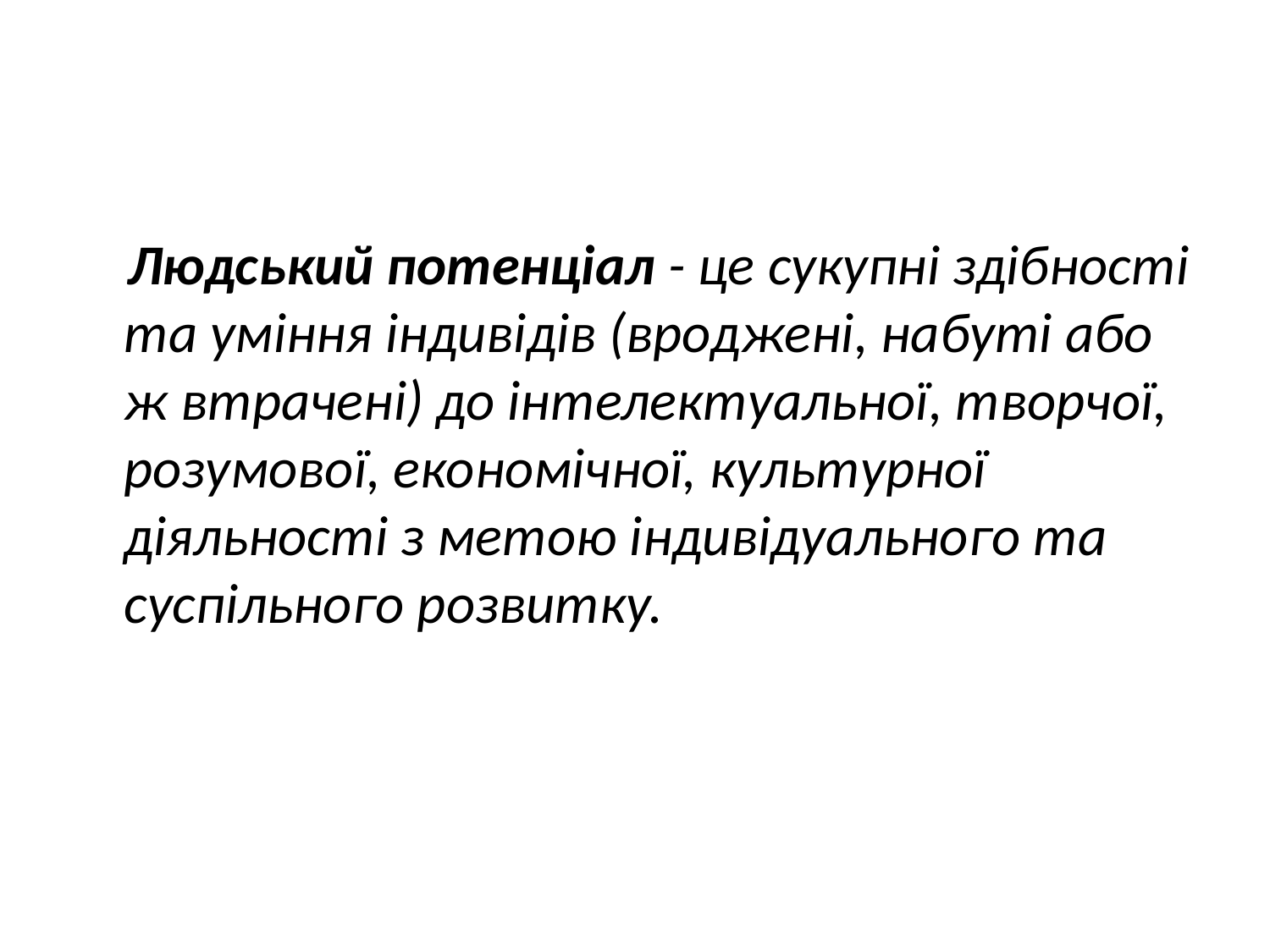

Людський потенціал - це сукупні здібності та уміння індивідів (вроджені, набуті або ж втрачені) до інтелектуальної, творчої, розумової, економічної, культурної діяльності з метою індивідуального та суспільного розвитку.